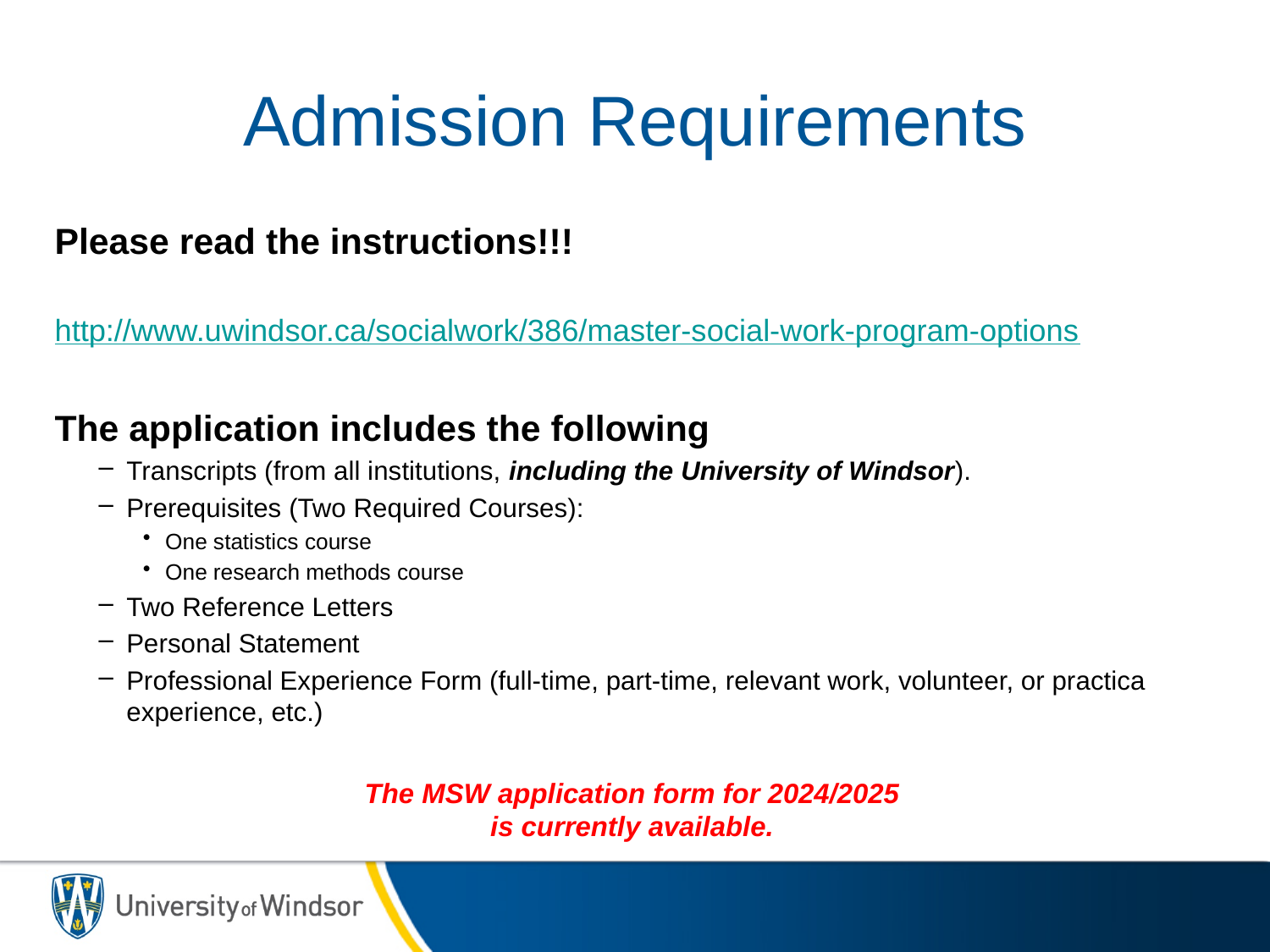

# Admission Requirements
Please read the instructions!!!

http://www.uwindsor.ca/socialwork/386/master-social-work-program-options

The application includes the following
Transcripts (from all institutions, including the University of Windsor).
Prerequisites (Two Required Courses):
One statistics course
One research methods course
Two Reference Letters
Personal Statement
Professional Experience Form (full-time, part-time, relevant work, volunteer, or practica experience, etc.)

The MSW application form for 2024/2025
is currently available.